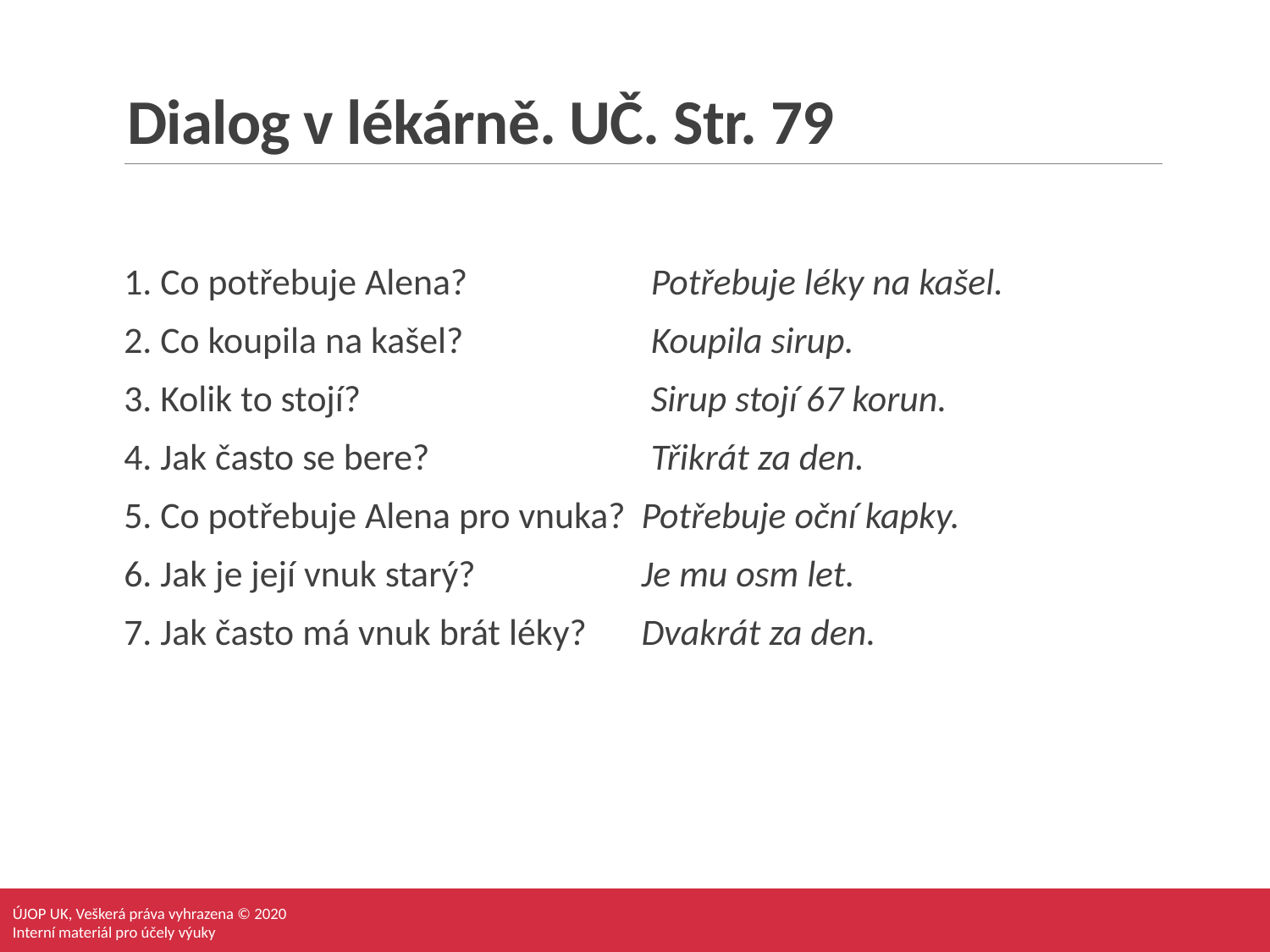

# Dialog v lékárně. UČ. Str. 79
1. Co potřebuje Alena?
2. Co koupila na kašel?
3. Kolik to stojí?
4. Jak často se bere?
5. Co potřebuje Alena pro vnuka?
6. Jak je její vnuk starý?
7. Jak často má vnuk brát léky?
Potřebuje léky na kašel.
Koupila sirup.
Sirup stojí 67 korun.
Třikrát za den.
Potřebuje oční kapky.
Je mu osm let.
Dvakrát za den.